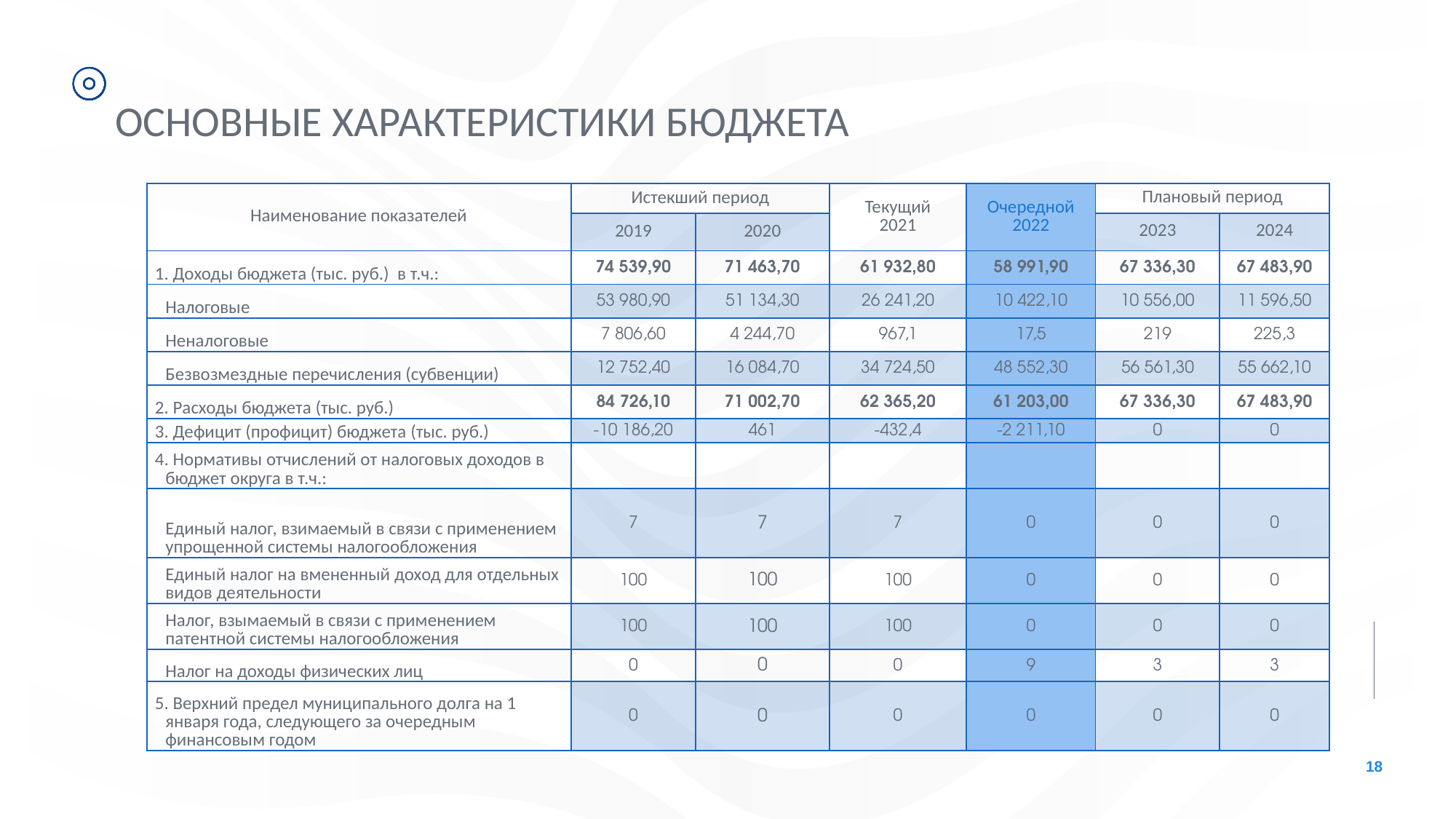

ОСНОВНЫЕ ХАРАКТЕРИСТИКИ БЮДЖЕТА
| Наименование показателей | Истекший период |  | Текущий 2021 | Очередной 2022 | Плановый период |  |
| --- | --- | --- | --- | --- | --- | --- |
|  | 2019 | 2020 |  |  | 2023 | 2024 |
| 1. Доходы бюджета (тыс. руб.) в т.ч.: | 74 539,90 | 71 463,70 | 61 932,80 | 58 991,90 | 67 336,30 | 67 483,90 |
| Налоговые | 53 980,90 | 51 134,30 | 26 241,20 | 10 422,10 | 10 556,00 | 11 596,50 |
| Неналоговые | 7 806,60 | 4 244,70 | 967,1 | 17,5 | 219 | 225,3 |
| Безвозмездные перечисления (субвенции) | 12 752,40 | 16 084,70 | 34 724,50 | 48 552,30 | 56 561,30 | 55 662,10 |
| 2. Расходы бюджета (тыс. руб.) | 84 726,10 | 71 002,70 | 62 365,20 | 61 203,00 | 67 336,30 | 67 483,90 |
| 3. Дефицит (профицит) бюджета (тыс. руб.) | -10 186,20 | 461 | -432,4 | -2 211,10 | 0 | 0 |
| 4. Нормативы отчислений от налоговых доходов в бюджет округа в т.ч.: |  |  |  |  |  |  |
| Единый налог, взимаемый в связи с применением упрощенной системы налогообложения | 7 | 7 | 7 | 0 | 0 | 0 |
| Единый налог на вмененный доход для отдельных видов деятельности | 100 | 100 | 100 | 0 | 0 | 0 |
| Налог, взымаемый в связи с применением патентной системы налогообложения | 100 | 100 | 100 | 0 | 0 | 0 |
| Налог на доходы физических лиц | 0 | 0 | 0 | 9 | 3 | 3 |
| 5. Верхний предел муниципального долга на 1 января года, следующего за очередным финансовым годом | 0 | 0 | 0 | 0 | 0 | 0 |